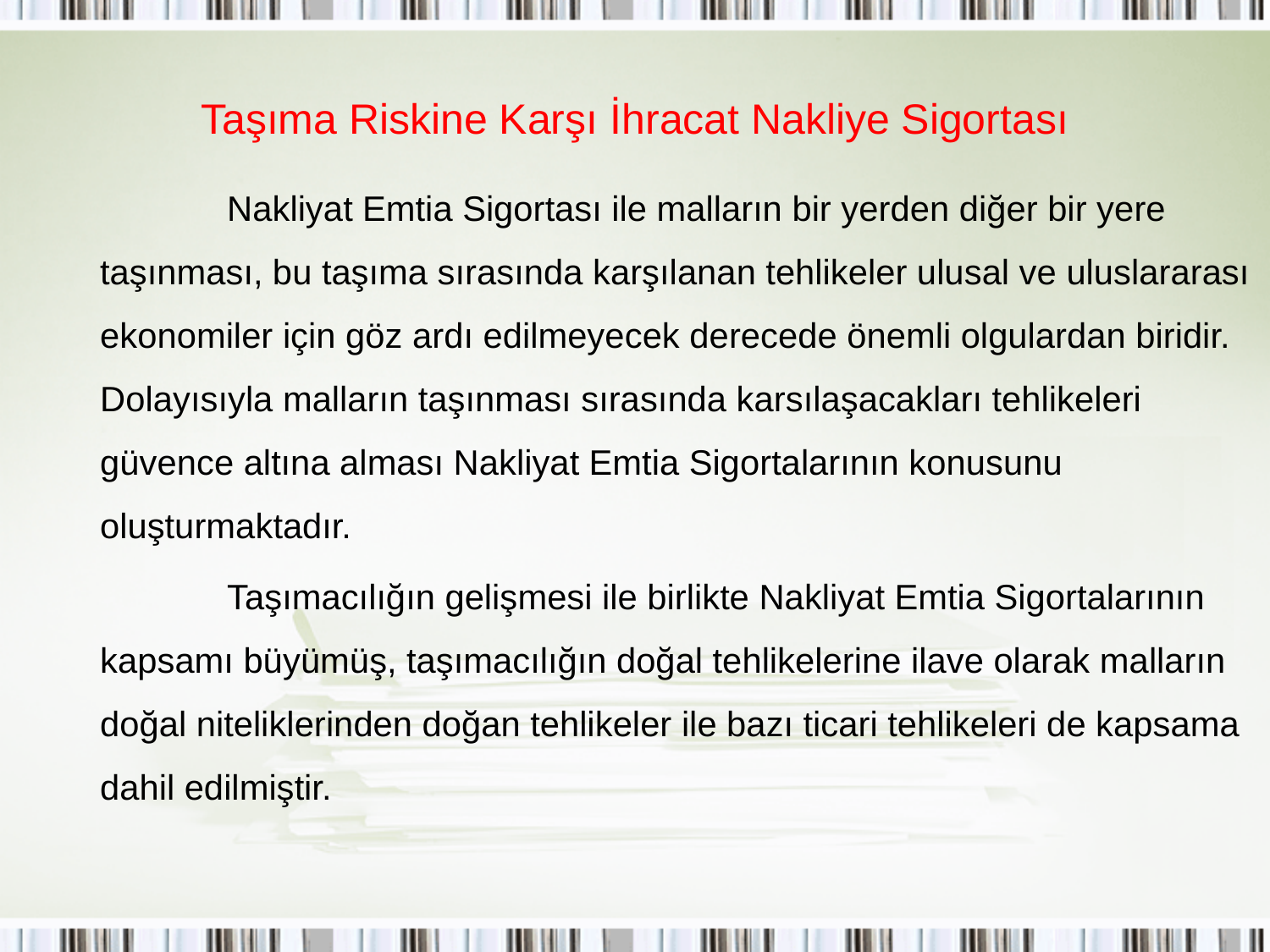

# Taşıma Riskine Karşı İhracat Nakliye Sigortası
		Nakliyat Emtia Sigortası ile malların bir yerden diğer bir yere taşınması, bu taşıma sırasında karşılanan tehlikeler ulusal ve uluslararası ekonomiler için göz ardı edilmeyecek derecede önemli olgulardan biridir. Dolayısıyla malların taşınması sırasında karsılaşacakları tehlikeleri güvence altına alması Nakliyat Emtia Sigortalarının konusunu oluşturmaktadır.
		Taşımacılığın gelişmesi ile birlikte Nakliyat Emtia Sigortalarının kapsamı büyümüş, taşımacılığın doğal tehlikelerine ilave olarak malların doğal niteliklerinden doğan tehlikeler ile bazı ticari tehlikeleri de kapsama dahil edilmiştir.